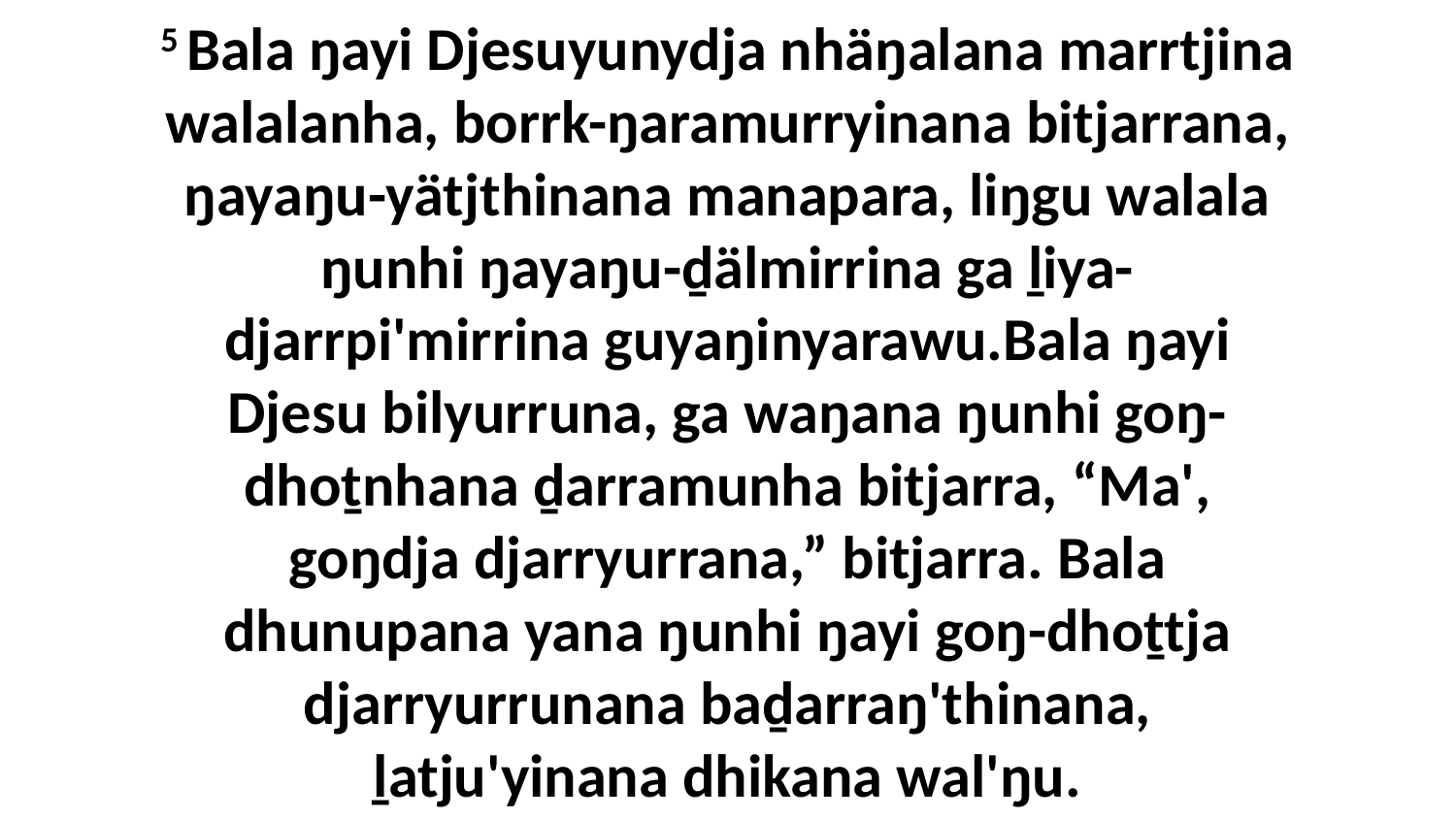

5 Bala ŋayi Djesuyunydja nhäŋalana marrtjina walalanha, borrk-ŋaramurryinana bitjarrana, ŋayaŋu-yätjthinana manapara, liŋgu walala ŋunhi ŋayaŋu-ḏälmirrina ga ḻiya-djarrpi'mirrina guyaŋinyarawu.Bala ŋayi Djesu bilyurruna, ga waŋana ŋunhi goŋ-dhoṯnhana ḏarramunha bitjarra, “Ma', goŋdja djarryurrana,” bitjarra. Bala dhunupana yana ŋunhi ŋayi goŋ-dhoṯtja djarryurrunana baḏarraŋ'thinana, ḻatju'yinana dhikana wal'ŋu.